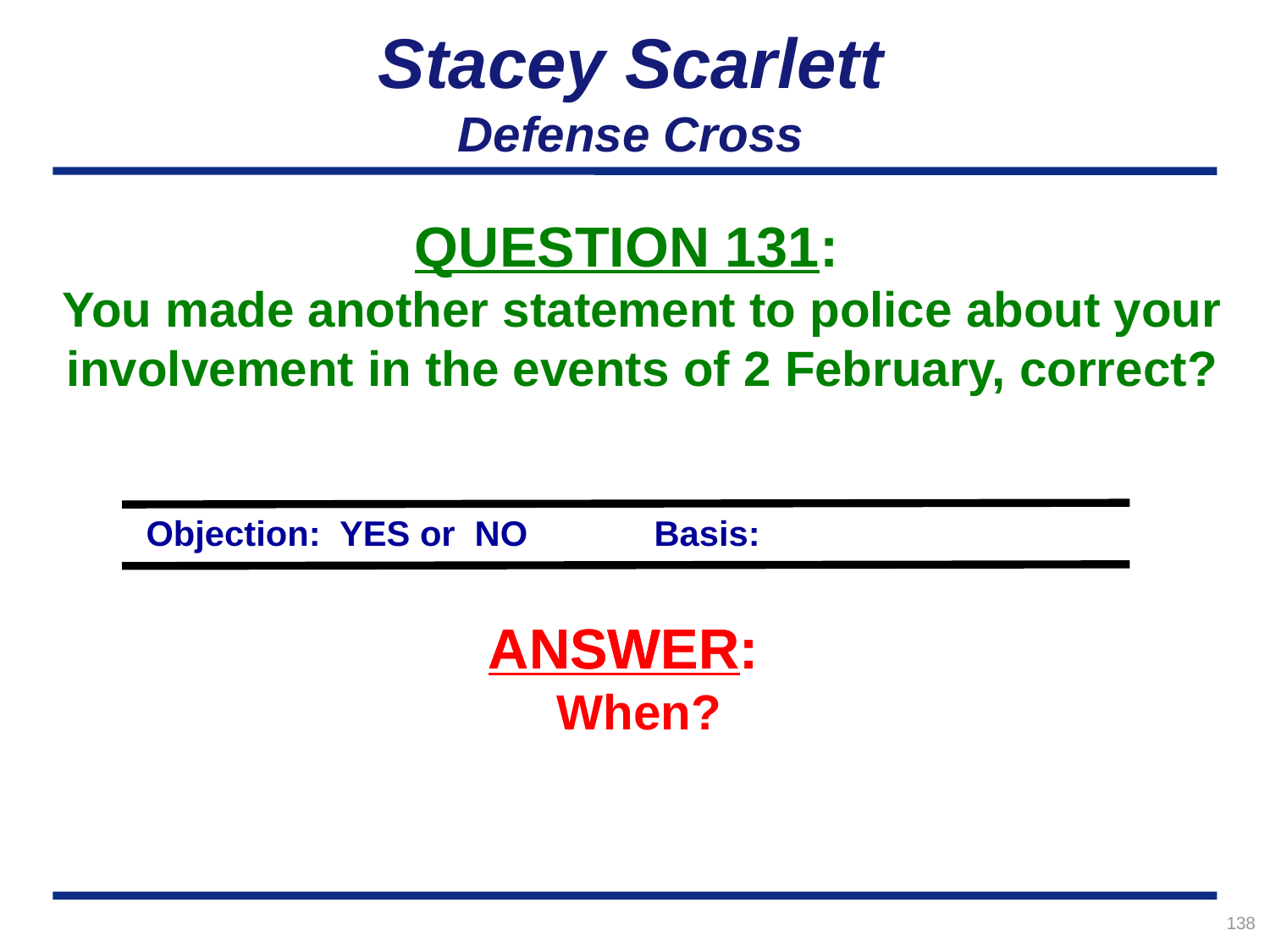

# Stacey Scarlett Defense Cross
QUESTION 131:
You made another statement to police about your involvement in the events of 2 February, correct?

Objection:  YES or  NO	Basis:
ANSWER:
ANSWER:
When?
138